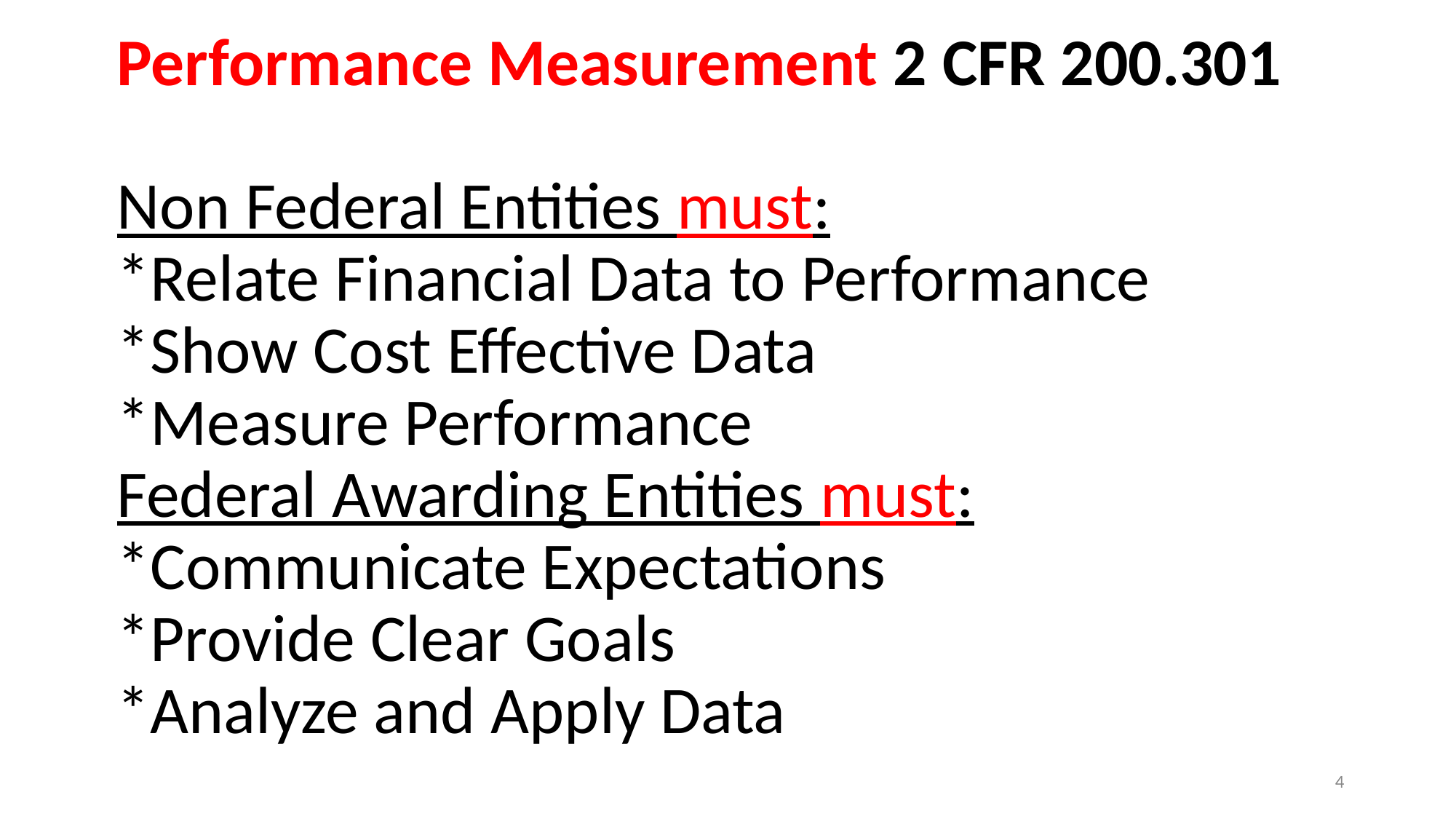

# Performance Measurement 2 CFR 200.301 Non Federal Entities must: *Relate Financial Data to Performance *Show Cost Effective Data *Measure Performance Federal Awarding Entities must: *Communicate Expectations *Provide Clear Goals *Analyze and Apply Data
4